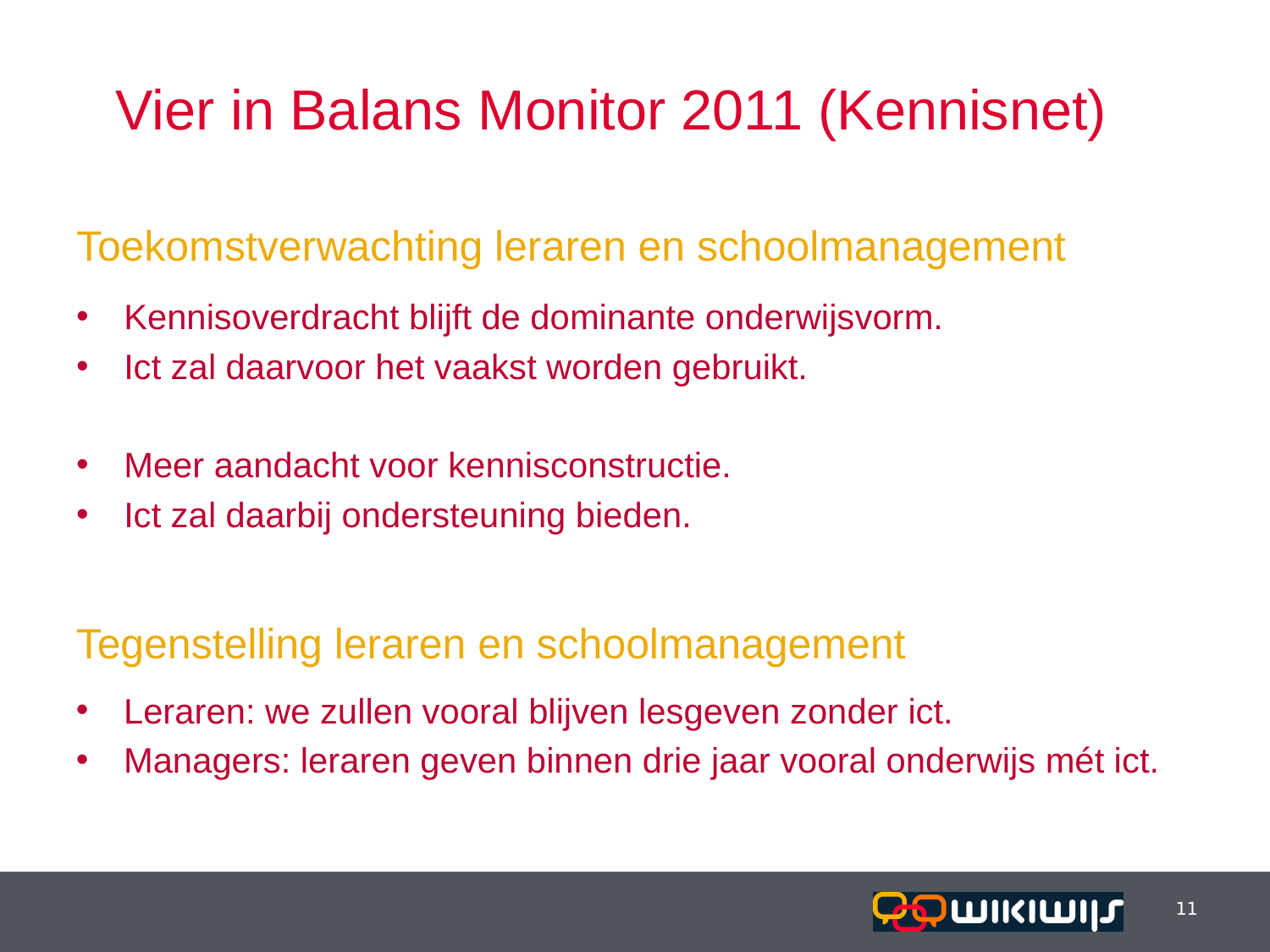

Vier in Balans Monitor 2011 (Kennisnet)
Toekomstverwachting leraren en schoolmanagement
Kennisoverdracht blijft de dominante onderwijsvorm.
Ict zal daarvoor het vaakst worden gebruikt.

Meer aandacht voor kennisconstructie.
Ict zal daarbij ondersteuning bieden.

Tegenstelling leraren en schoolmanagement
Leraren: we zullen vooral blijven lesgeven zonder ict.
Managers: leraren geven binnen drie jaar vooral onderwijs mét ict.